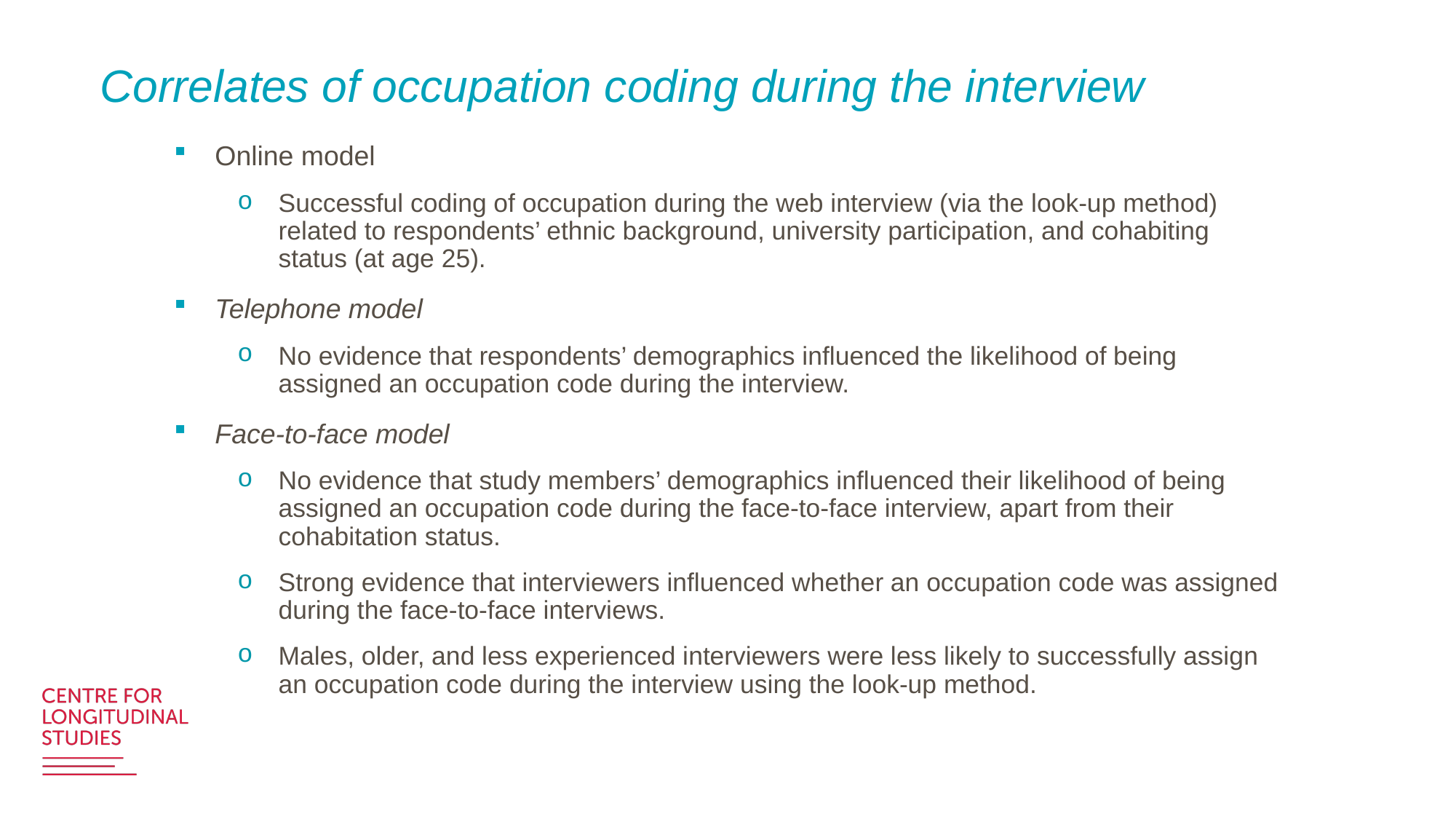

# Correlates of occupation coding during the interview
Online model
Successful coding of occupation during the web interview (via the look-up method)  related to respondents’ ethnic background, university participation, and cohabiting status (at age 25).
Telephone model
No evidence that respondents’ demographics influenced the likelihood of being assigned an occupation code during the interview.
Face-to-face model
No evidence that study members’ demographics influenced their likelihood of being assigned an occupation code during the face-to-face interview, apart from their cohabitation status.
Strong evidence that interviewers influenced whether an occupation code was assigned during the face-to-face interviews.
Males, older, and less experienced interviewers were less likely to successfully assign an occupation code during the interview using the look-up method.